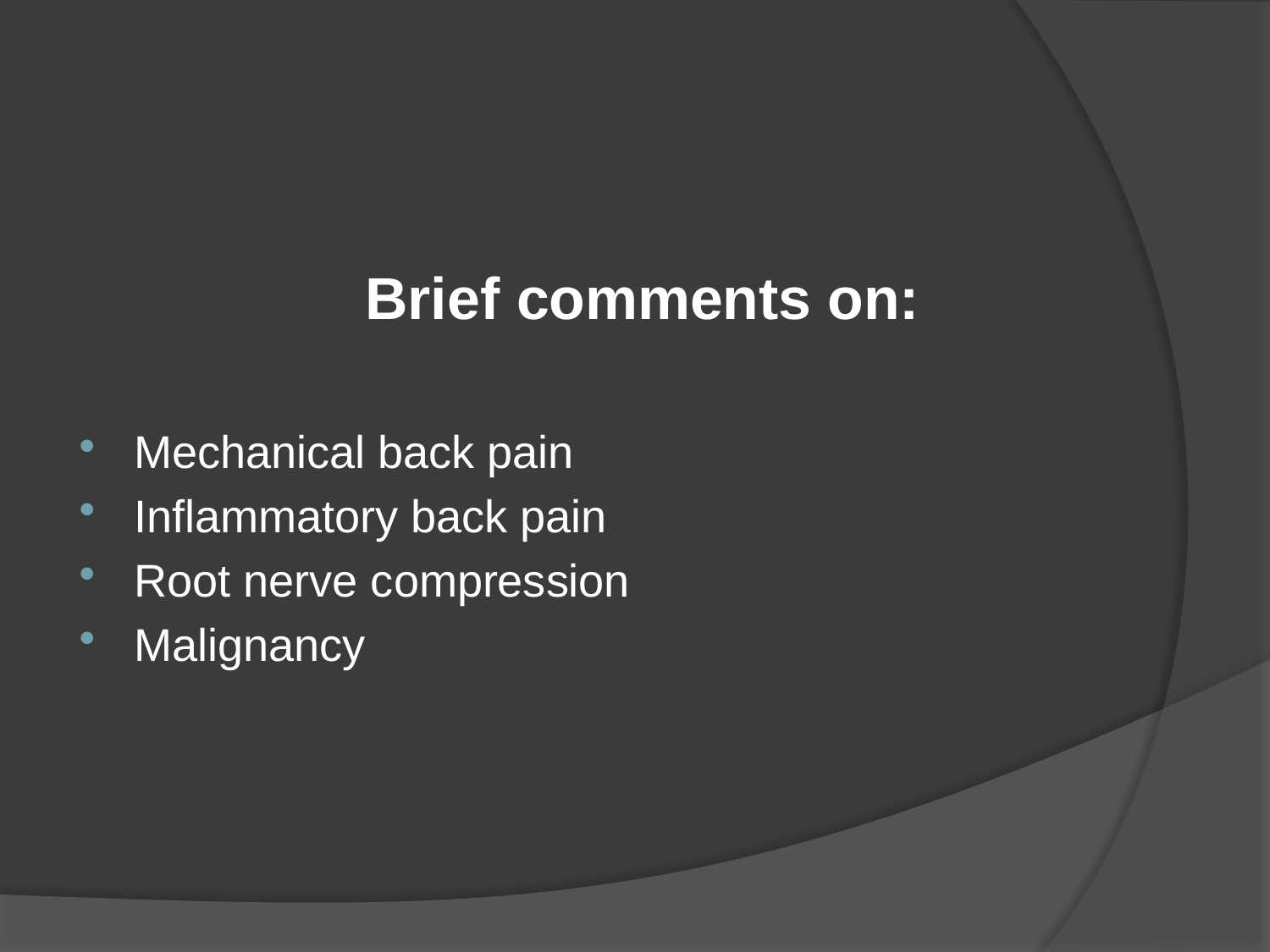

Brief comments on:

Mechanical back pain
Inflammatory back pain
Root nerve compression
Malignancy